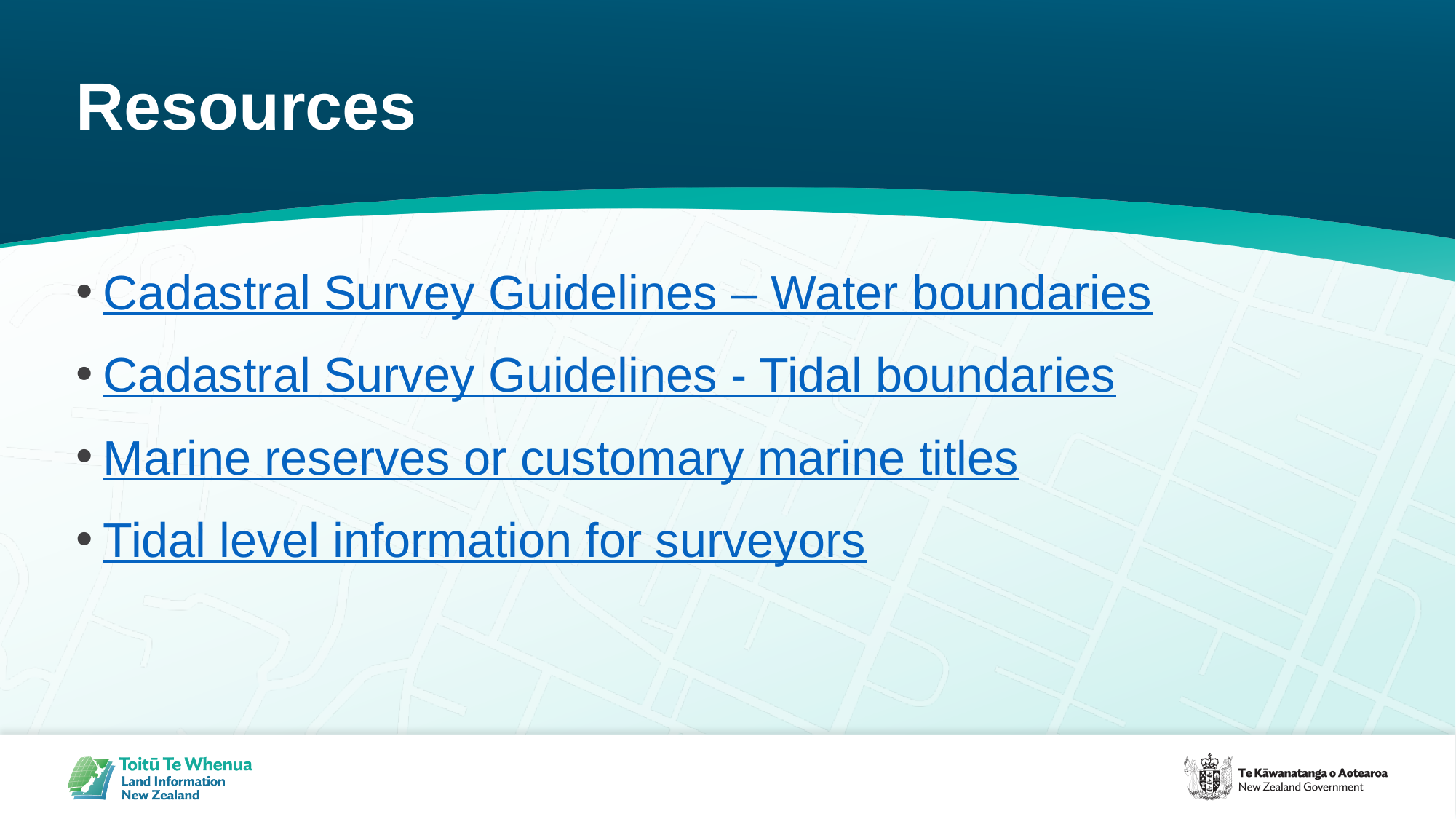

# Resources
Cadastral Survey Guidelines – Water boundaries
Cadastral Survey Guidelines - Tidal boundaries
Marine reserves or customary marine titles
Tidal level information for surveyors